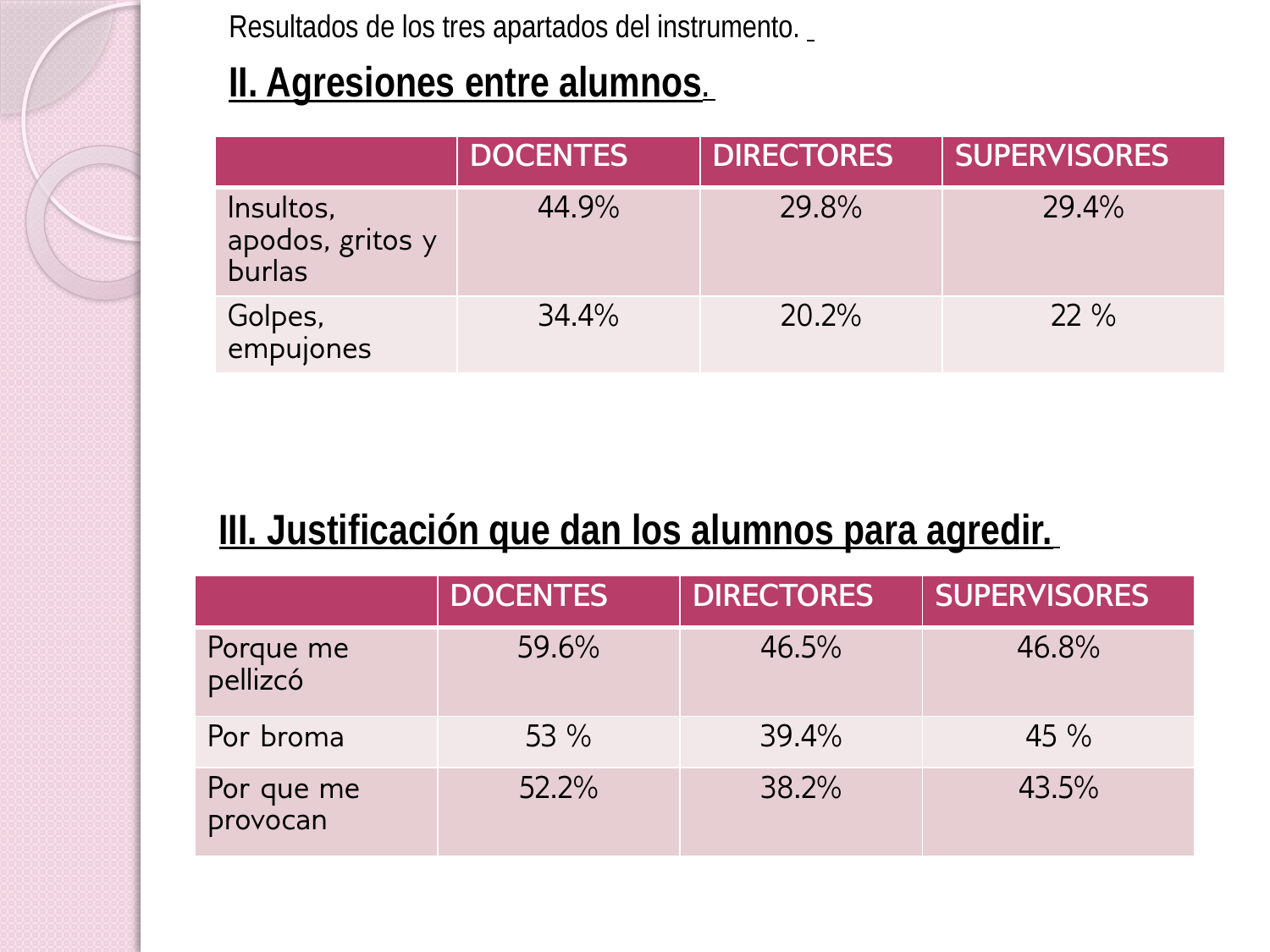

Resultados de los tres apartados del instrumento.
II. Agresiones entre alumnos.
|  | DOCENTES | DIRECTORES | SUPERVISORES |
| --- | --- | --- | --- |
| Insultos, apodos, gritos y burlas | 44.9% | 29.8% | 29.4% |
| Golpes, empujones | 34.4% | 20.2% | 22 % |
III. Justificación que dan los alumnos para agredir.

|  | DOCENTES | DIRECTORES | SUPERVISORES |
| --- | --- | --- | --- |
| Porque me pellizcó | 59.6% | 46.5% | 46.8% |
| Por broma | 53 % | 39.4% | 45 % |
| Por que me provocan | 52.2% | 38.2% | 43.5% |